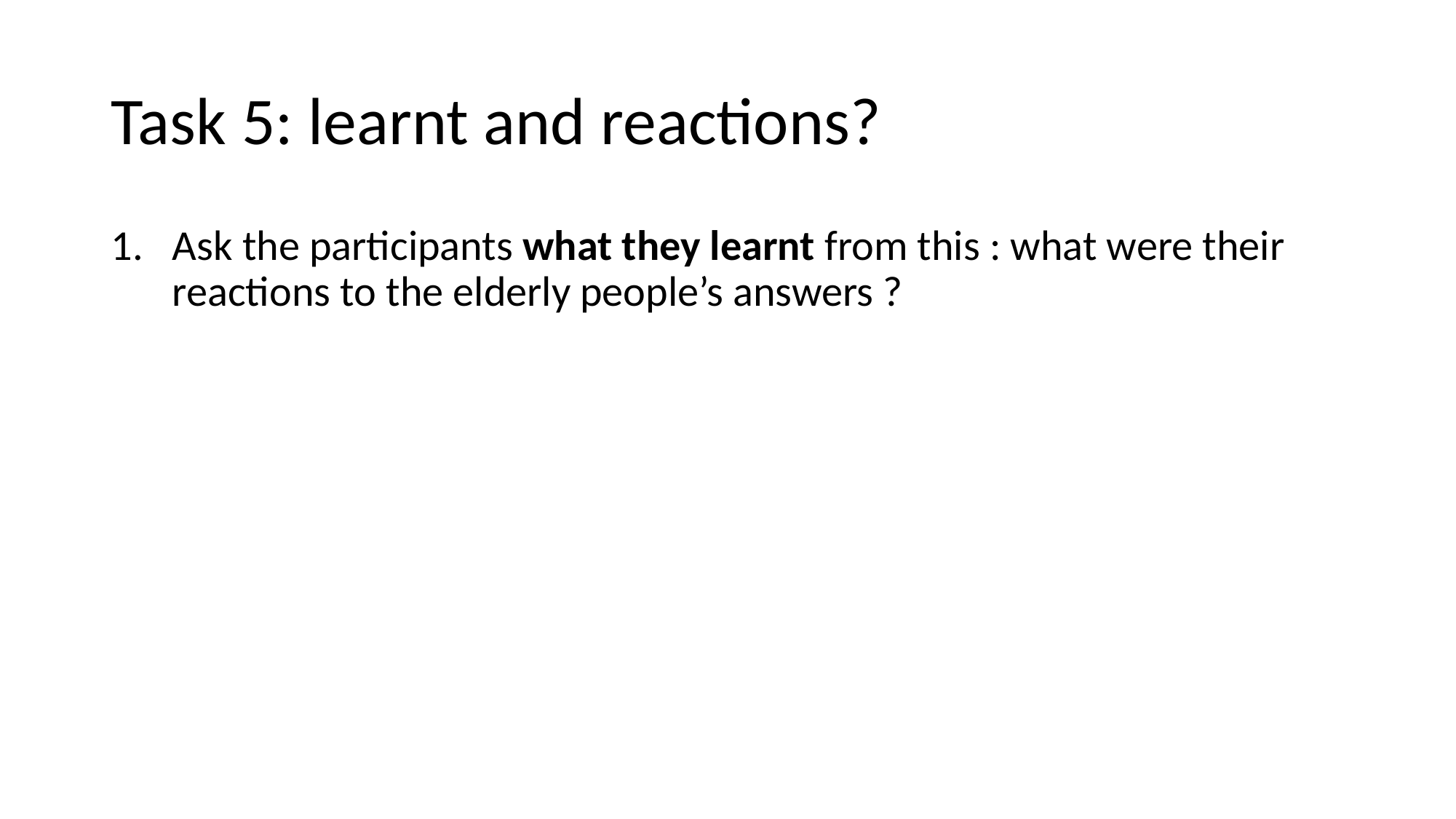

# Task 5: learnt and reactions?
Ask the participants what they learnt from this : what were their reactions to the elderly people’s answers ?